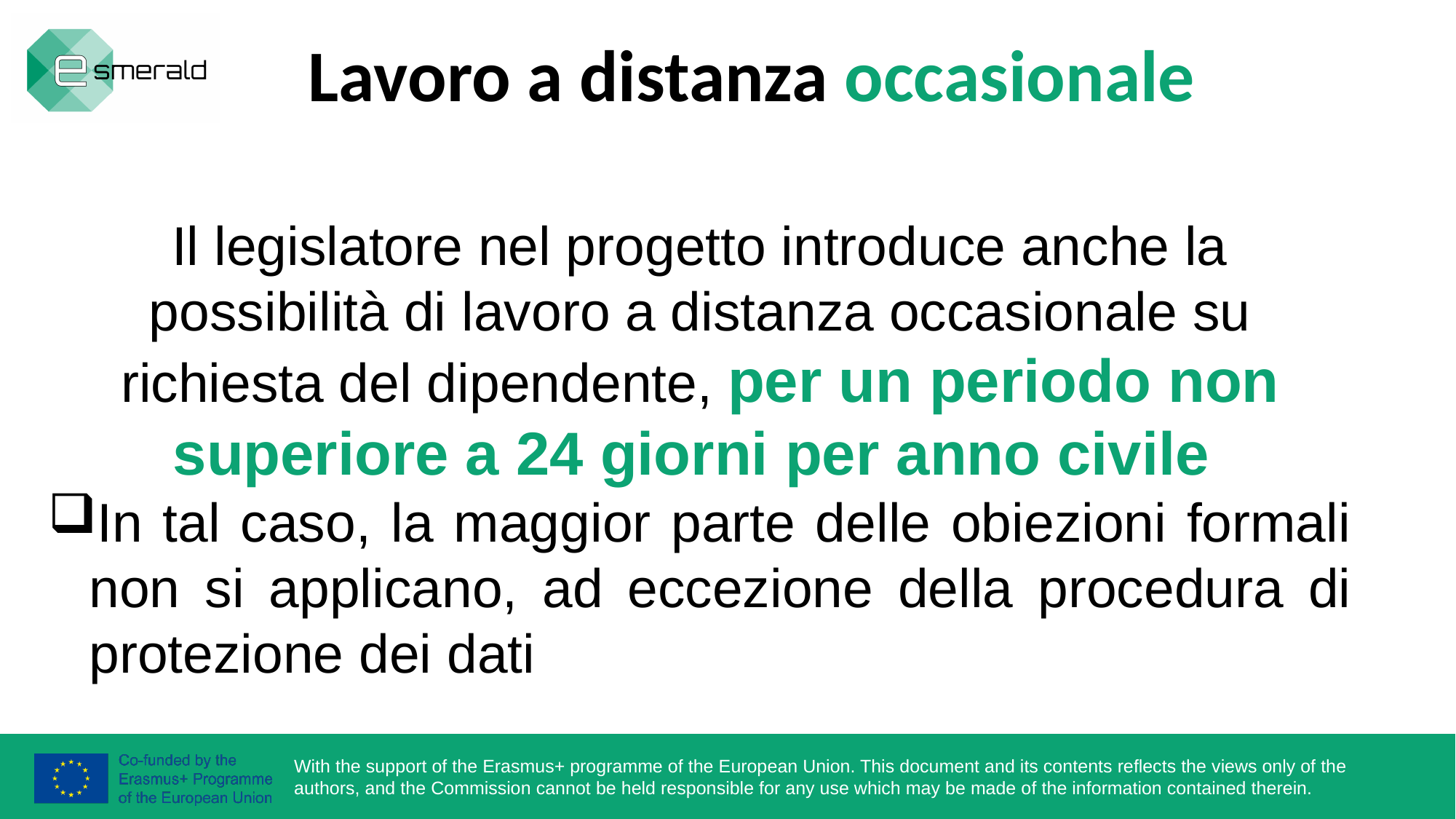

# Lavoro a distanza occasionale
Il legislatore nel progetto introduce anche la possibilità di lavoro a distanza occasionale su richiesta del dipendente, per un periodo non superiore a 24 giorni per anno civile
In tal caso, la maggior parte delle obiezioni formali non si applicano, ad eccezione della procedura di protezione dei dati